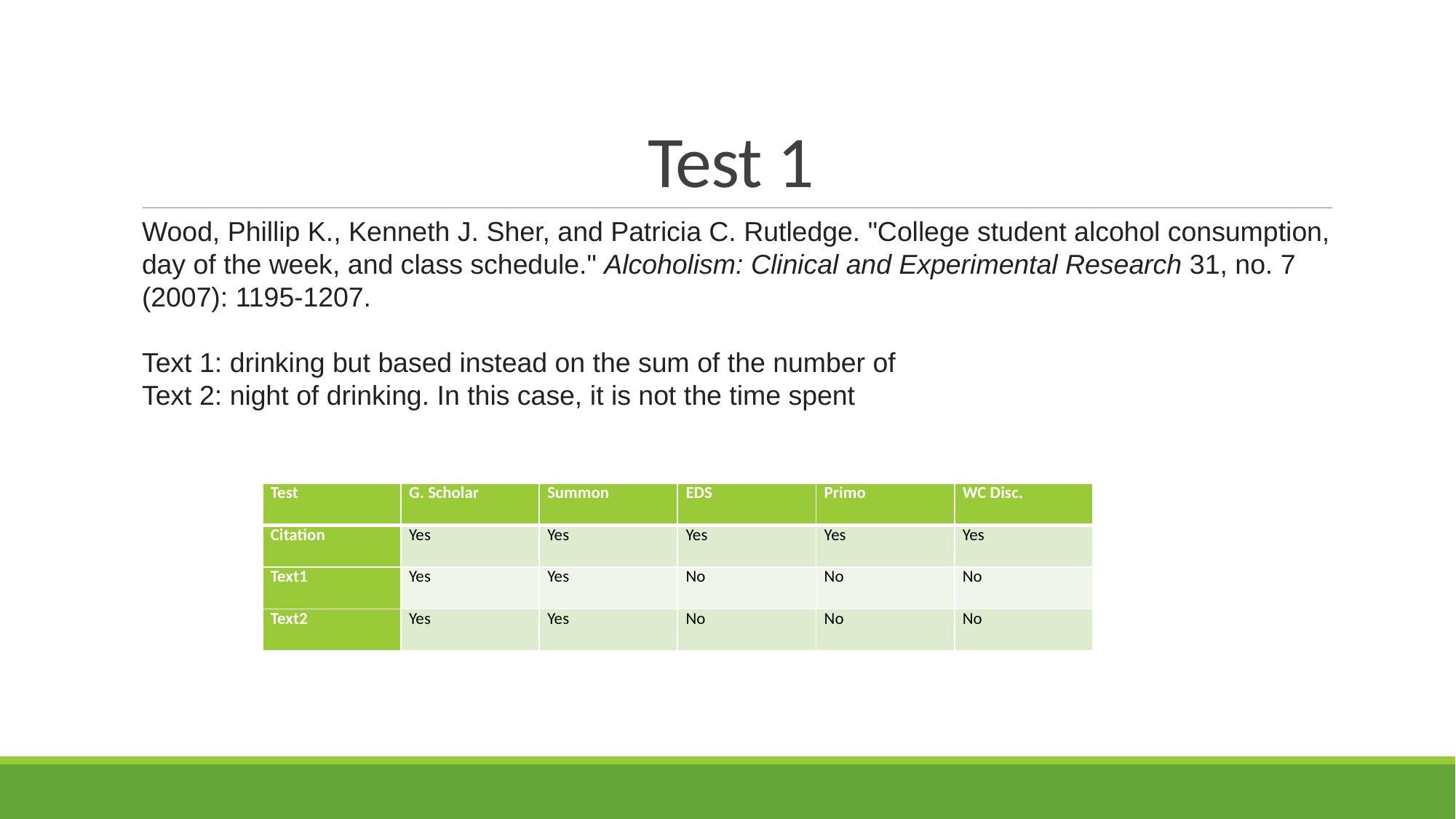

# Test 1
Wood, Phillip K., Kenneth J. Sher, and Patricia C. Rutledge. "College student alcohol consumption, day of the week, and class schedule." Alcoholism: Clinical and Experimental Research 31, no. 7 (2007): 1195-1207.

Text 1: drinking but based instead on the sum of the number of
Text 2: night of drinking. In this case, it is not the time spent
| Test | G. Scholar | Summon | EDS | Primo | WC Disc. |
| --- | --- | --- | --- | --- | --- |
| Citation | Yes | Yes | Yes | Yes | Yes |
| Text1 | Yes | Yes | No | No | No |
| Text2 | Yes | Yes | No | No | No |